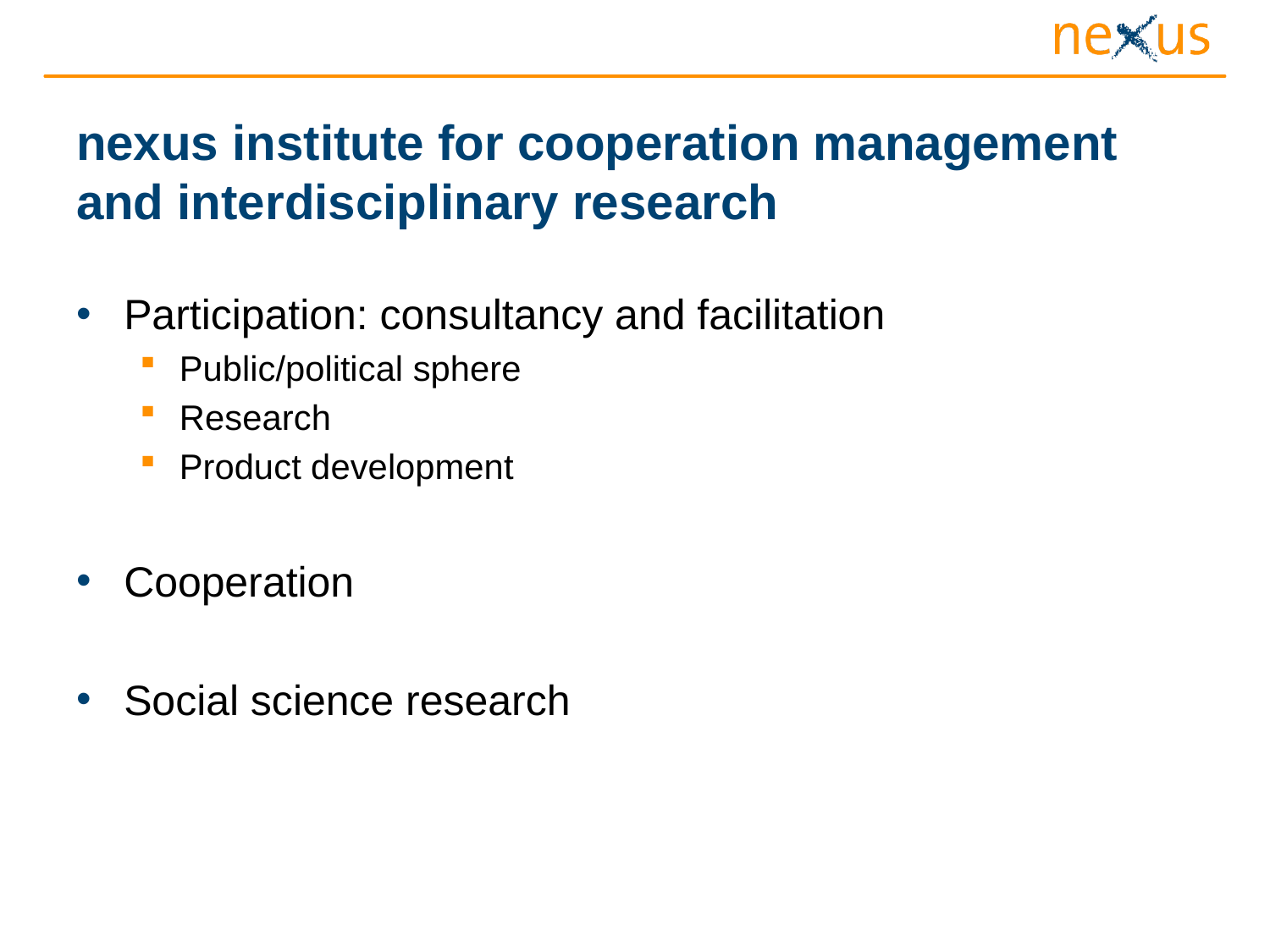

# nexus institute for cooperation management and interdisciplinary research

Participation: consultancy and facilitation
Public/political sphere
Research
Product development

Cooperation

Social science research